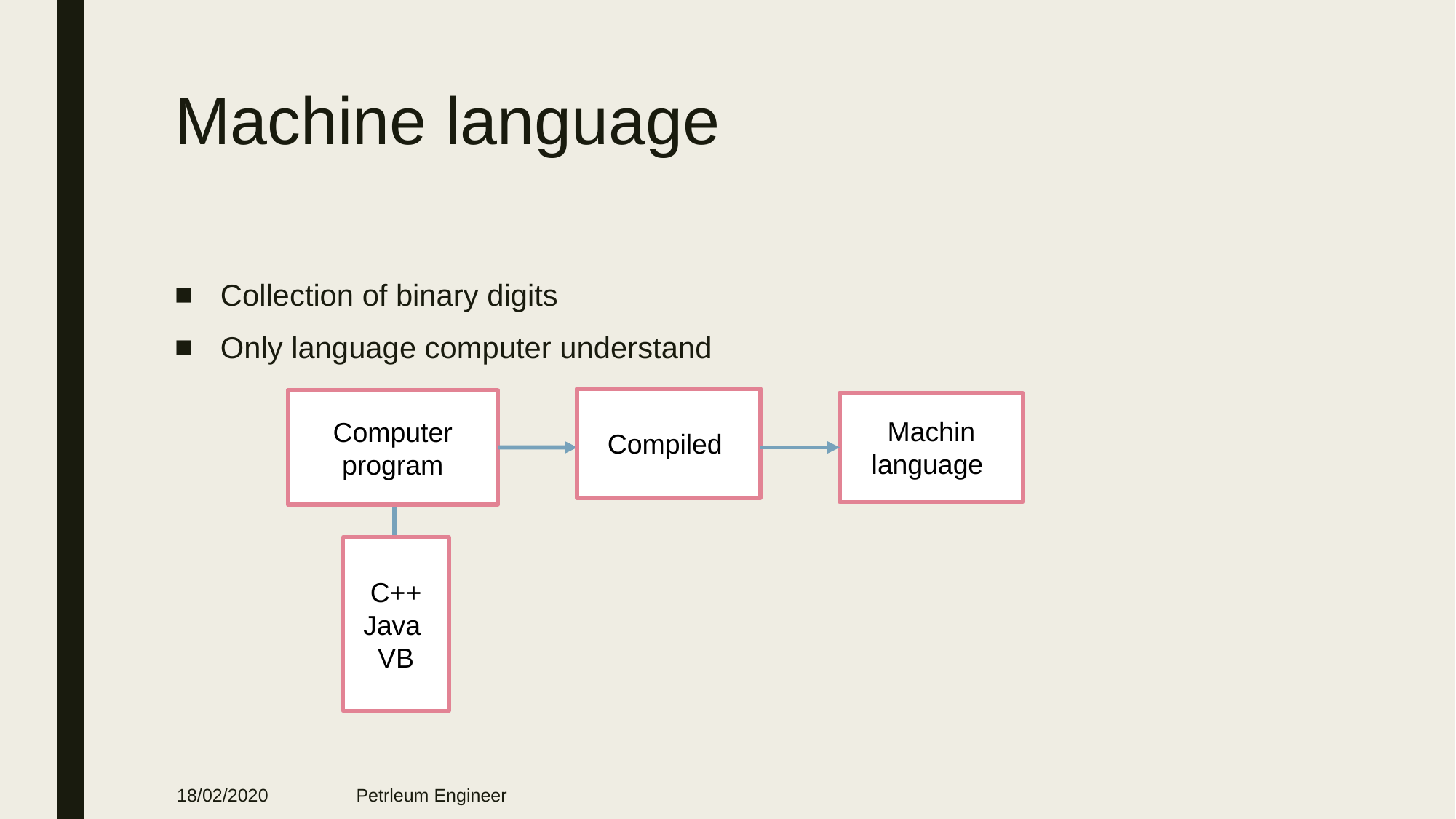

# Machine language
Collection of binary digits
Only language computer understand

Compiled
Computer program
Machin language
C++
Java
VB
18/02/2020
Petrleum Engineer